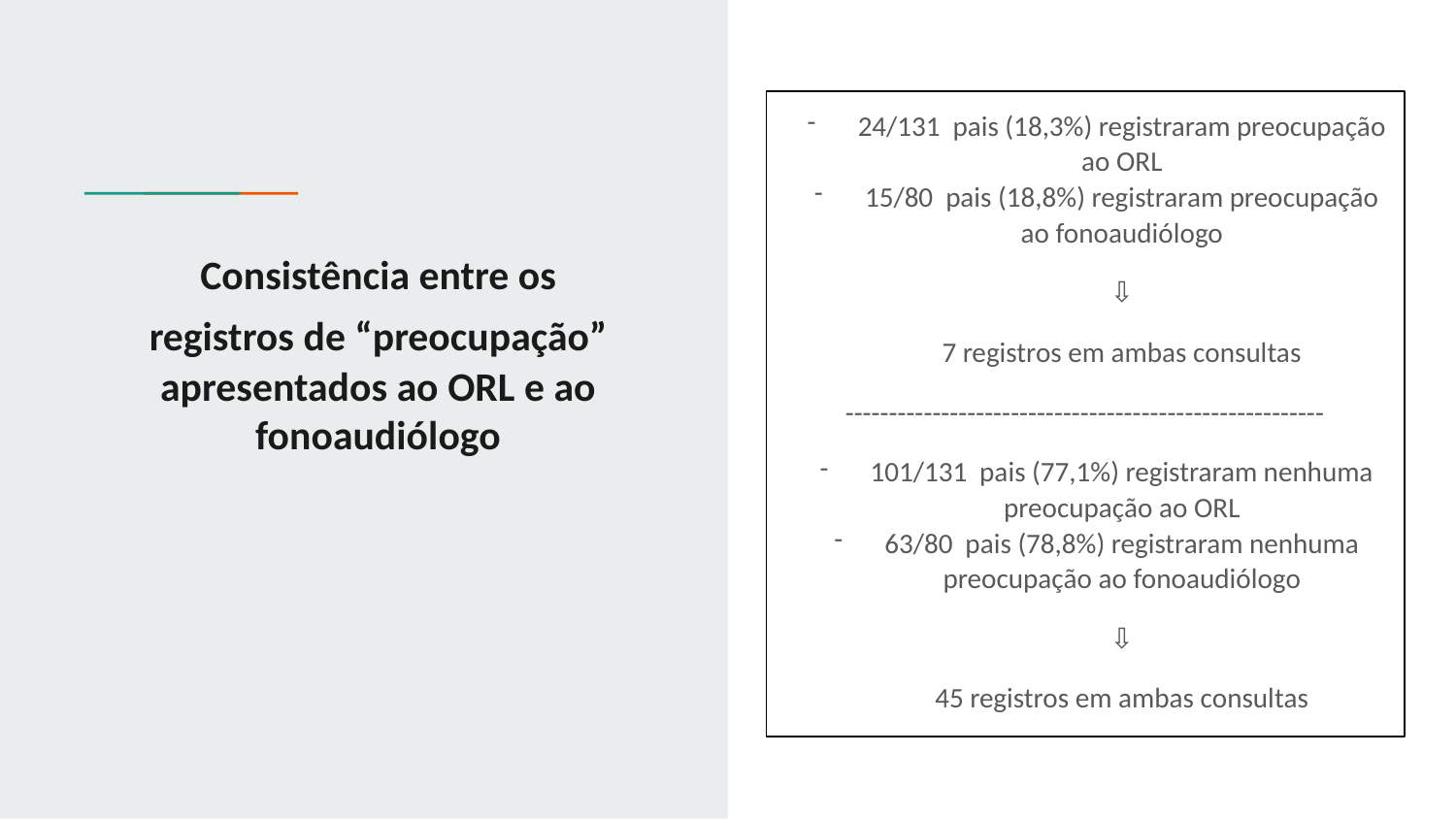

24/131  pais (18,3%) registraram preocupação ao ORL
15/80  pais (18,8%) registraram preocupação ao fonoaudiólogo
⇩
7 registros em ambas consultas
-------------------------------------------------------
101/131  pais (77,1%) registraram nenhuma preocupação ao ORL
63/80  pais (78,8%) registraram nenhuma preocupação ao fonoaudiólogo
⇩
45 registros em ambas consultas

# Consistência entre os registros de “preocupação” apresentados ao ORL e ao fonoaudiólogo